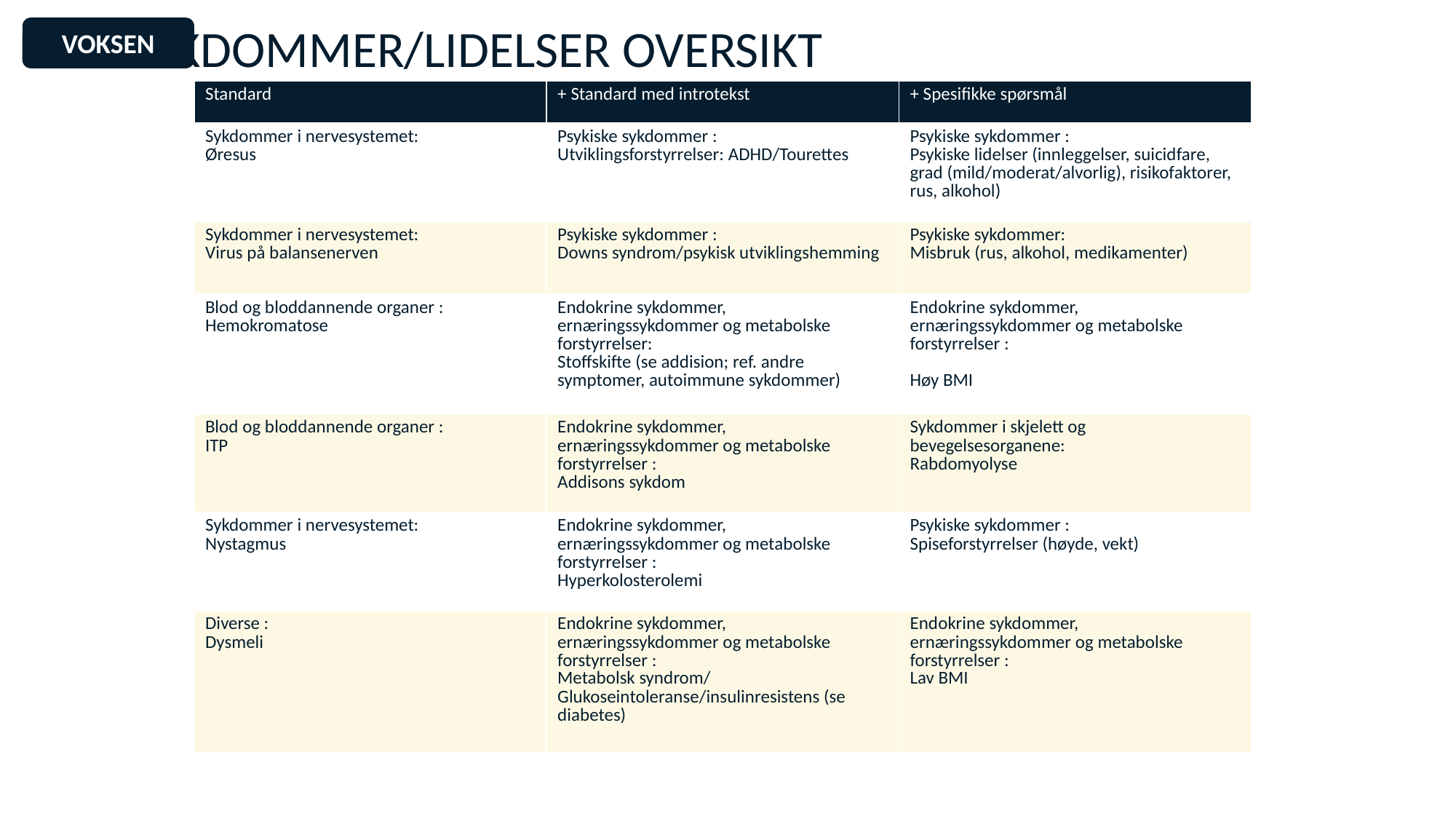

# SYKDOMMER/LIDELSER OVERSIKT
VOKSEN
| Standard | + Standard med introtekst | + Spesifikke spørsmål |
| --- | --- | --- |
| Sykdommer i nervesystemet: Øresus | Psykiske sykdommer : Utviklingsforstyrrelser: ADHD/Tourettes | Psykiske sykdommer : Psykiske lidelser (innleggelser, suicidfare, grad (mild/moderat/alvorlig), risikofaktorer, rus, alkohol) |
| Sykdommer i nervesystemet: Virus på balansenerven | Psykiske sykdommer : Downs syndrom/psykisk utviklingshemming | Psykiske sykdommer: Misbruk (rus, alkohol, medikamenter) |
| Blod og bloddannende organer : Hemokromatose | Endokrine sykdommer, ernæringssykdommer og metabolske forstyrrelser: Stoffskifte (se addision; ref. andre symptomer, autoimmune sykdommer) | Endokrine sykdommer, ernæringssykdommer og metabolske forstyrrelser : Høy BMI |
| Blod og bloddannende organer : ITP | Endokrine sykdommer, ernæringssykdommer og metabolske forstyrrelser : Addisons sykdom | Sykdommer i skjelett og bevegelsesorganene: Rabdomyolyse |
| Sykdommer i nervesystemet: Nystagmus | Endokrine sykdommer, ernæringssykdommer og metabolske forstyrrelser : Hyperkolosterolemi | Psykiske sykdommer : Spiseforstyrrelser (høyde, vekt) |
| Diverse : Dysmeli | Endokrine sykdommer, ernæringssykdommer og metabolske forstyrrelser : Metabolsk syndrom/ Glukoseintoleranse/insulinresistens (se diabetes) | Endokrine sykdommer, ernæringssykdommer og metabolske forstyrrelser : Lav BMI |